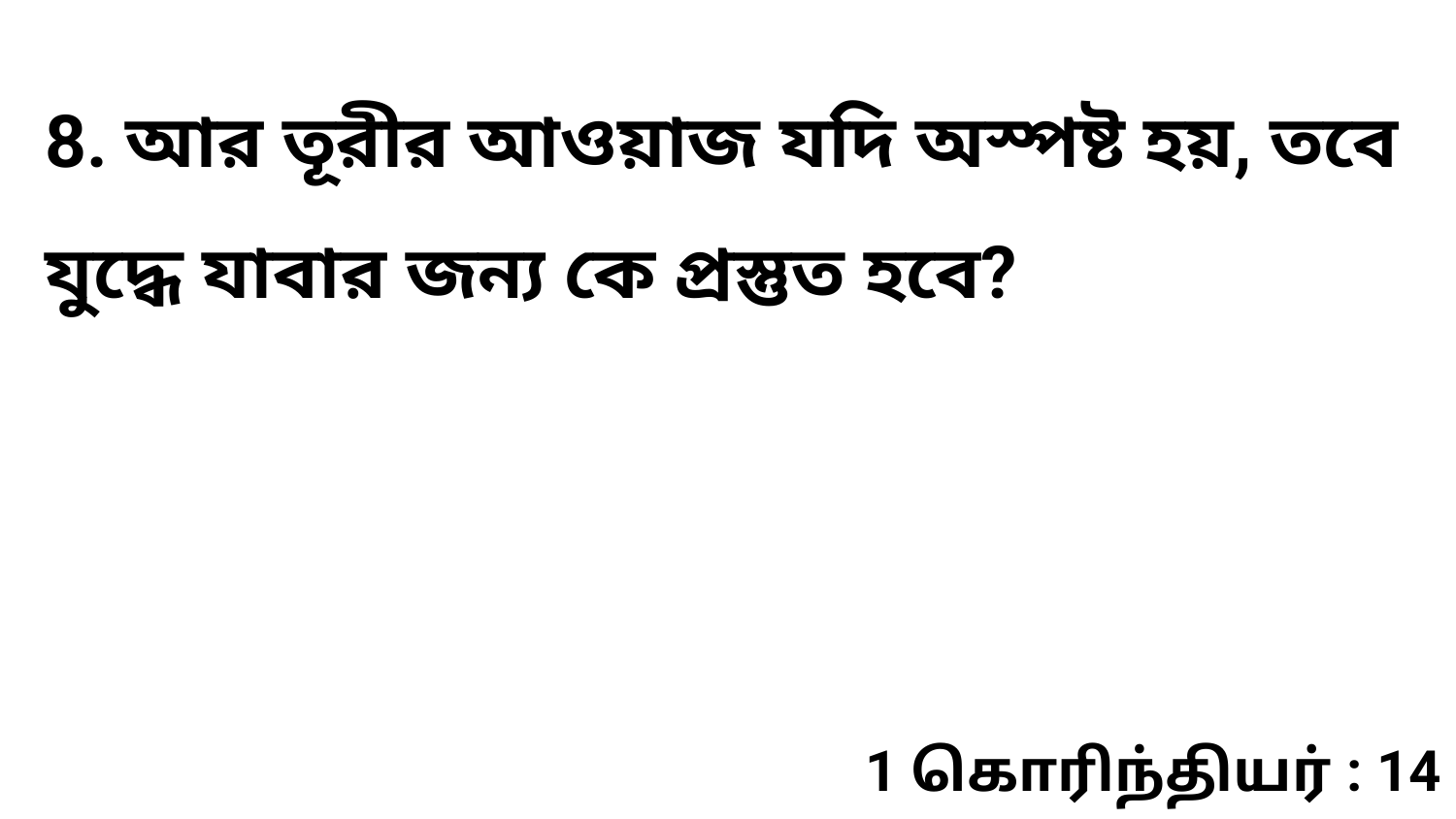

8. আর তূরীর আওয়াজ যদি অস্পষ্ট হয়, তবে যুদ্ধে যাবার জন্য কে প্রস্তুত হবে?
1 கொரிந்தியர் : 14